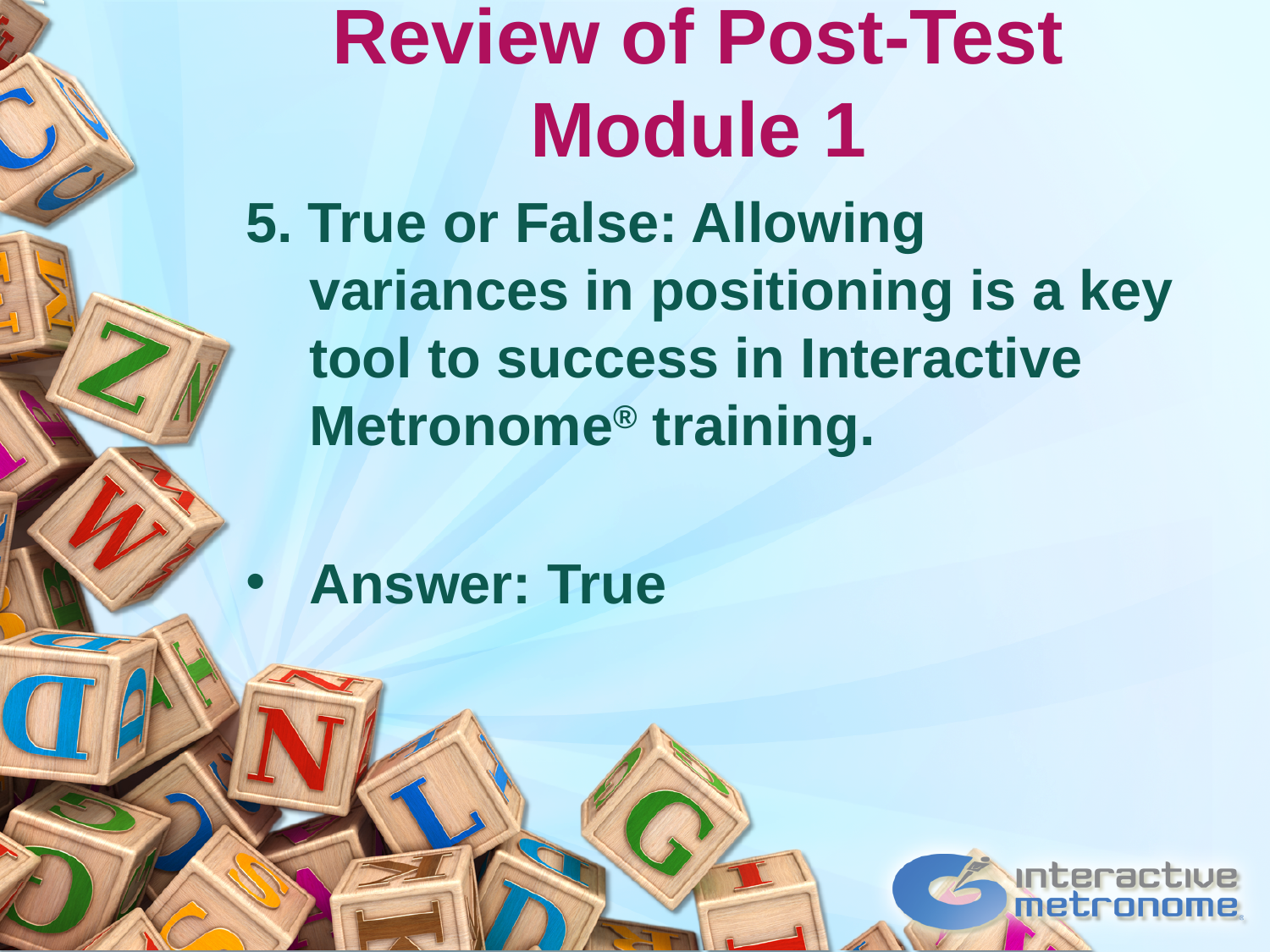

# Review of Post-Test Module 1
5. True or False: Allowing variances in positioning is a key tool to success in Interactive Metronome® training.

Answer: True